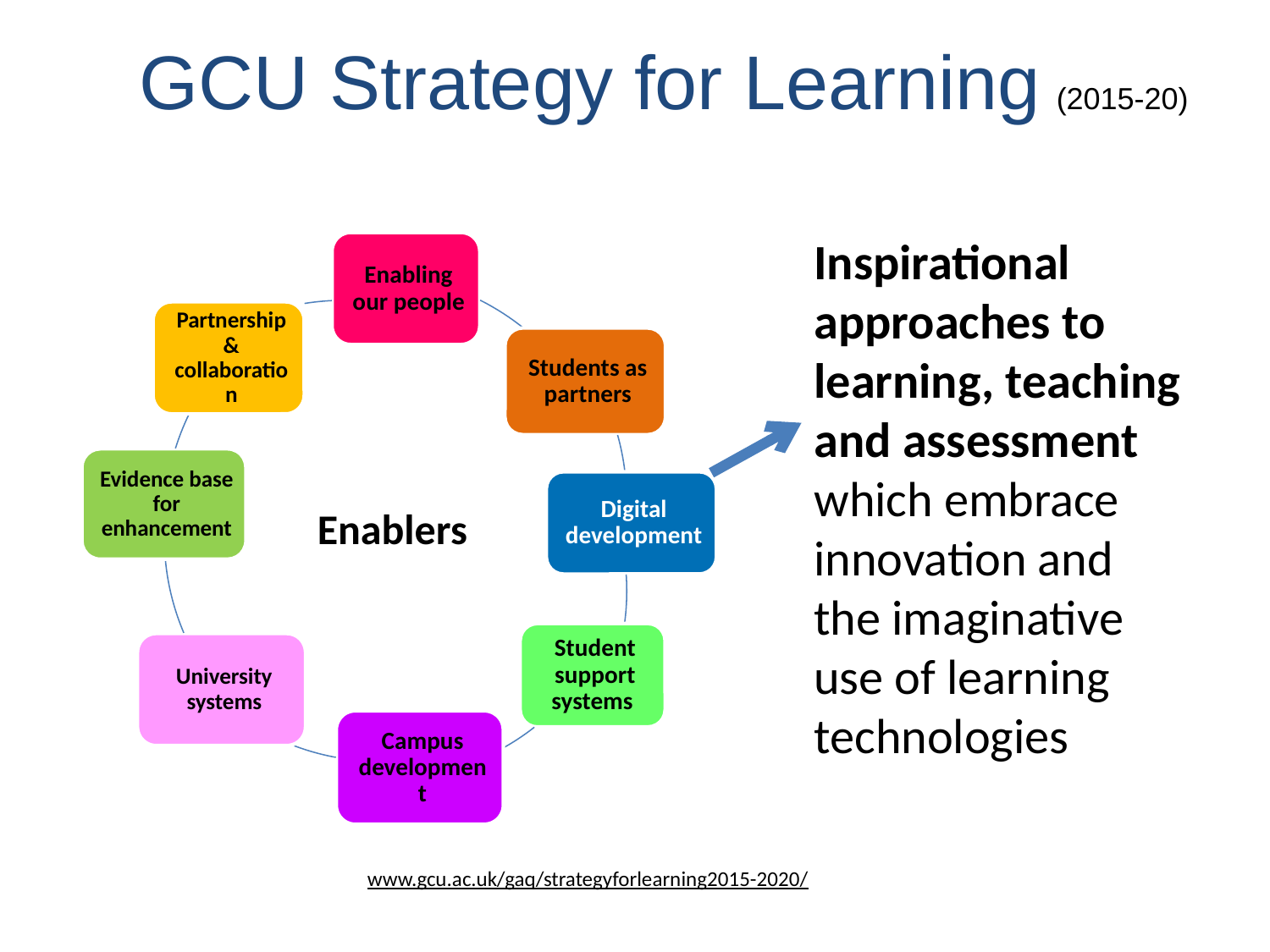

GCU Strategy for Learning (2015-20)

Inspirational approaches to learning, teaching and assessment which embrace innovation and the imaginative use of learning technologies
Enabling our people
Students as partners
Digital development
Student support systems
Campus development
University systems
Evidence base for enhancement
Partnership & collaboration
Enablers
www.gcu.ac.uk/gaq/strategyforlearning2015-2020/